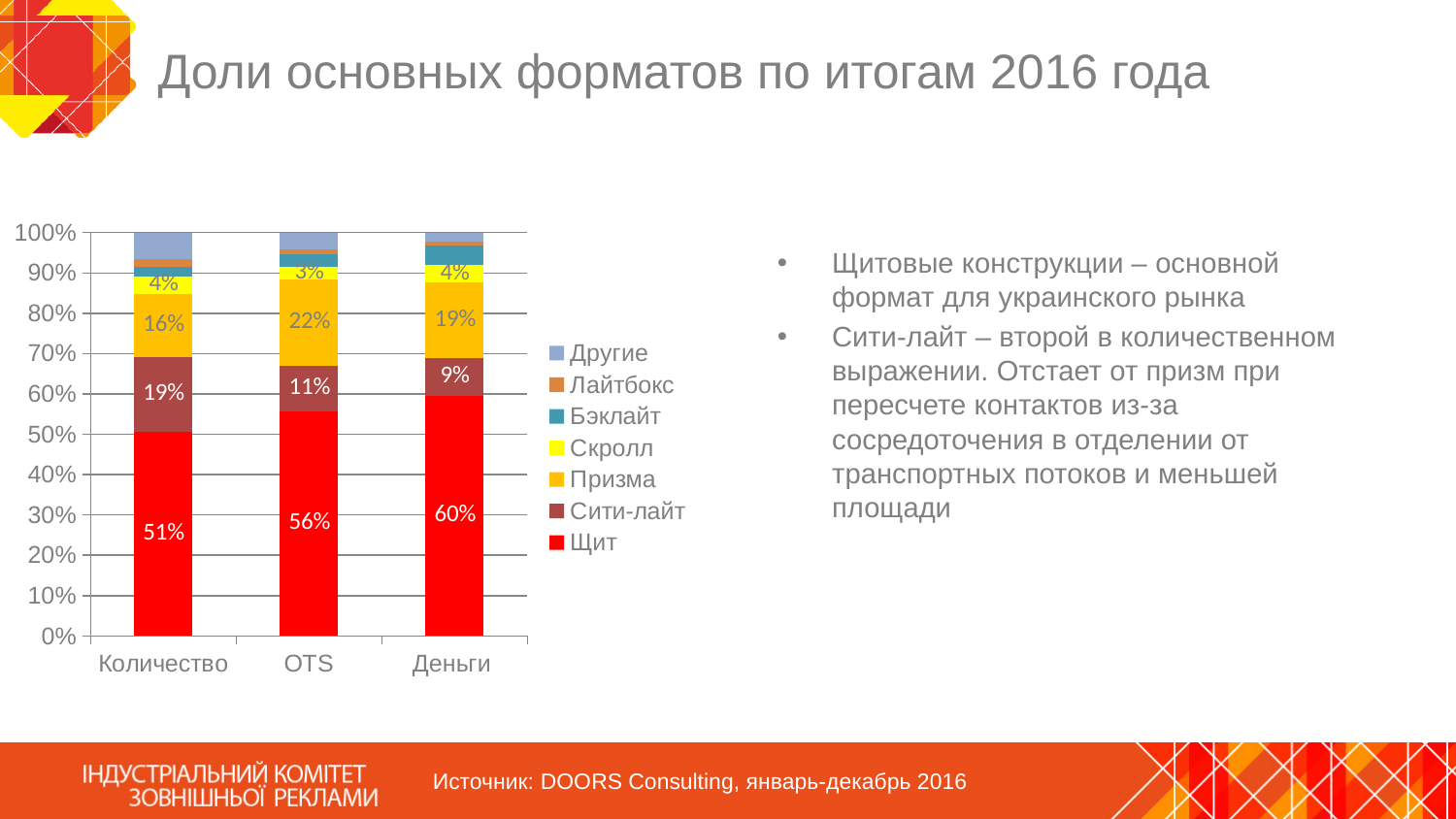

# Доли основных форматов по итогам 2016 года

### Chart

| Category | Щит | Сити-лайт | Призма | Скролл | Бэклайт | Лайтбокс | Другие |
|---|---|---|---|---|---|---|---|
| Количество | 0.5056790873879732 | 0.18640388076861458 | 0.15628386719817552 | 0.04367160479865803 | 0.021977750134290805 | 0.019399131114943503 | 0.06658467859734434 |
| OTS | 0.55752066165549 | 0.11161794052484598 | 0.2150042171881746 | 0.02996311652676424 | 0.032890241012705206 | 0.011975739024932196 | 0.04102808406708772 |
| Деньги  | 0.5959199465072085 | 0.09260365737632535 | 0.18783426149239385 | 0.04389616516094272 | 0.04774485393241612 | 0.00905589656088145 | 0.022945218969831975 |
Щитовые конструкции ‒ основной формат для украинского рынка
Сити-лайт – второй в количественном выражении. Отстает от призм при пересчете контактов из-за сосредоточения в отделении от транспортных потоков и меньшей площади
Источник: DOORS Consulting, январь-декабрь 2016